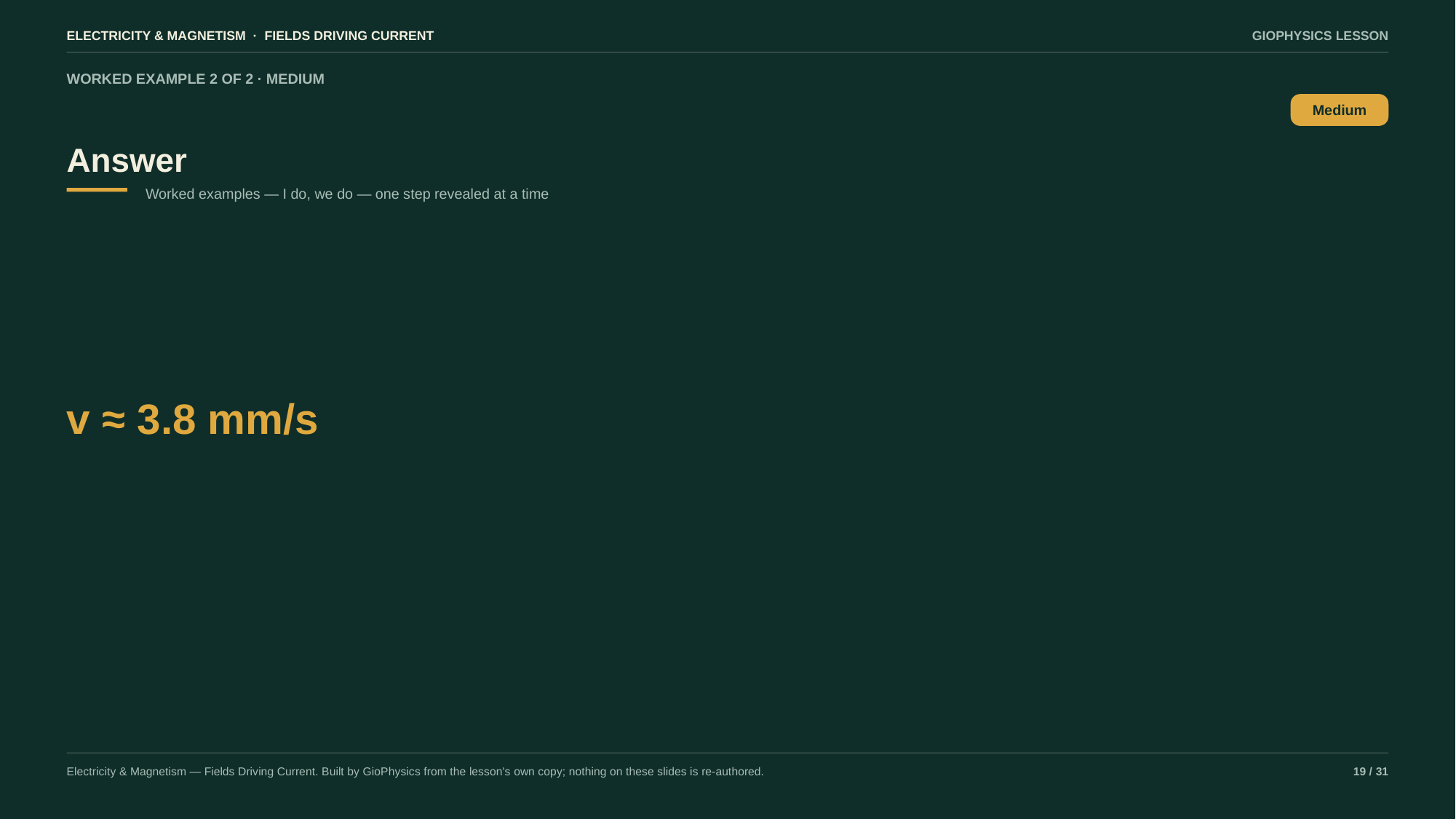

ELECTRICITY & MAGNETISM  ·  FIELDS DRIVING CURRENT
GIOPHYSICS LESSON

WORKED EXAMPLE 2 OF 2 · MEDIUM
Answer

Medium
Worked examples — I do, we do — one step revealed at a time

v ≈ 3.8 mm/s

Electricity & Magnetism — Fields Driving Current. Built by GioPhysics from the lesson's own copy; nothing on these slides is re-authored.
19 / 31